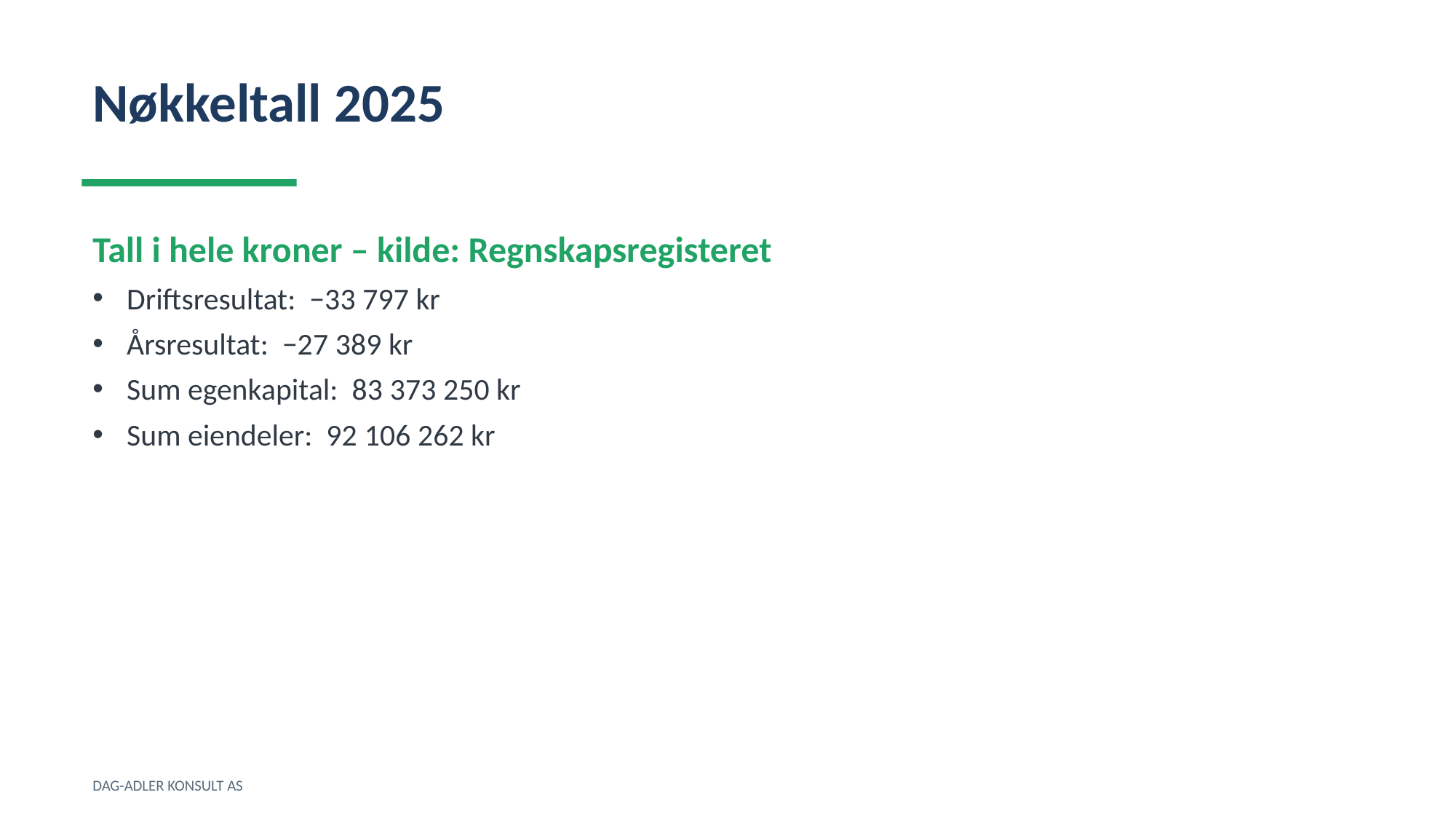

Nøkkeltall 2025

Tall i hele kroner – kilde: Regnskapsregisteret
Driftsresultat:  −33 797 kr
Årsresultat:  −27 389 kr
Sum egenkapital:  83 373 250 kr
Sum eiendeler:  92 106 262 kr
DAG-ADLER KONSULT AS